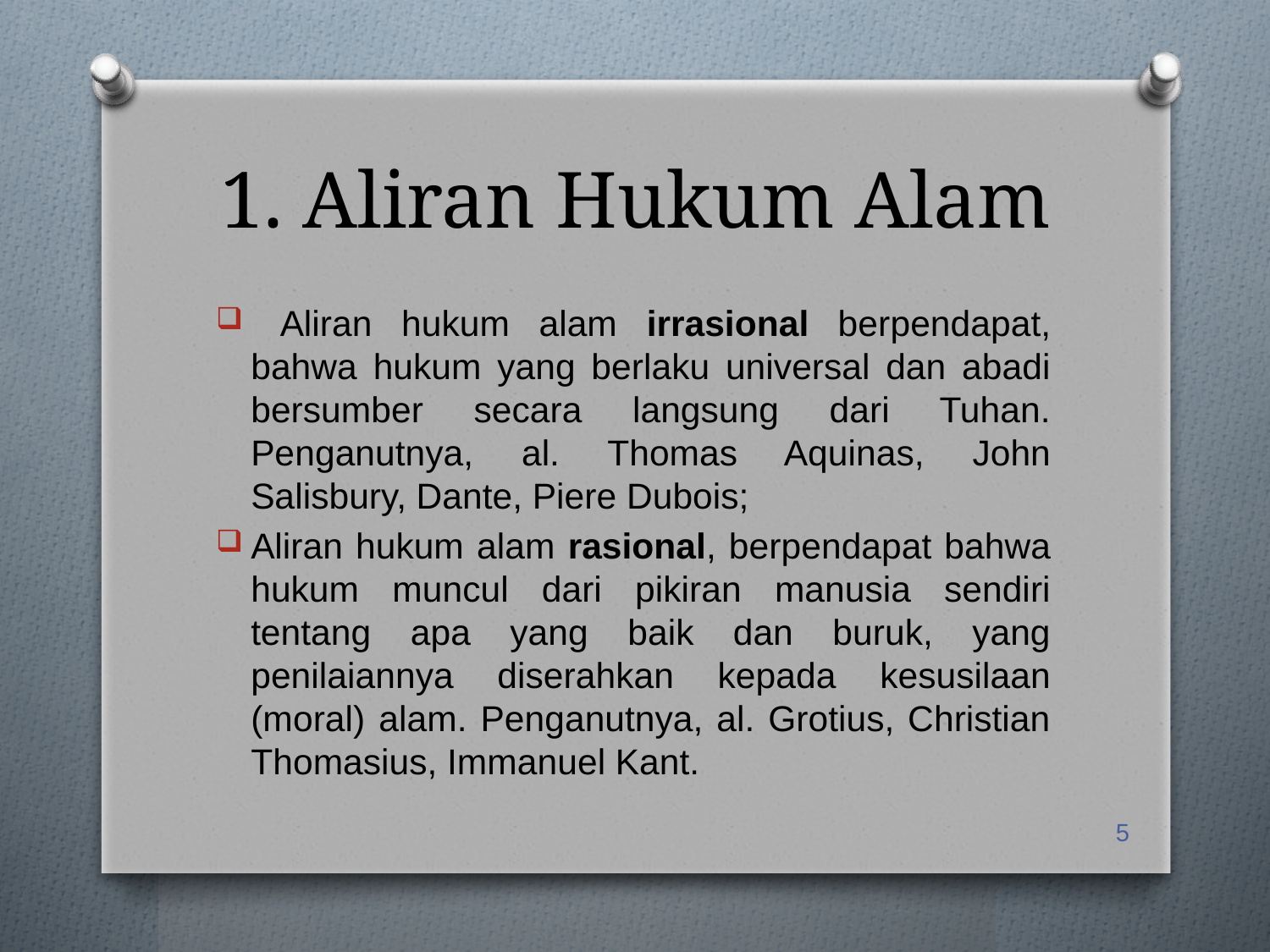

# 1. Aliran Hukum Alam
 Aliran hukum alam irrasional berpendapat, bahwa hukum yang berlaku universal dan abadi bersumber secara langsung dari Tuhan. Penganutnya, al. Thomas Aquinas, John Salisbury, Dante, Piere Dubois;
Aliran hukum alam rasional, berpendapat bahwa hukum muncul dari pikiran manusia sendiri tentang apa yang baik dan buruk, yang penilaiannya diserahkan kepada kesusilaan (moral) alam. Penganutnya, al. Grotius, Christian Thomasius, Immanuel Kant.
5